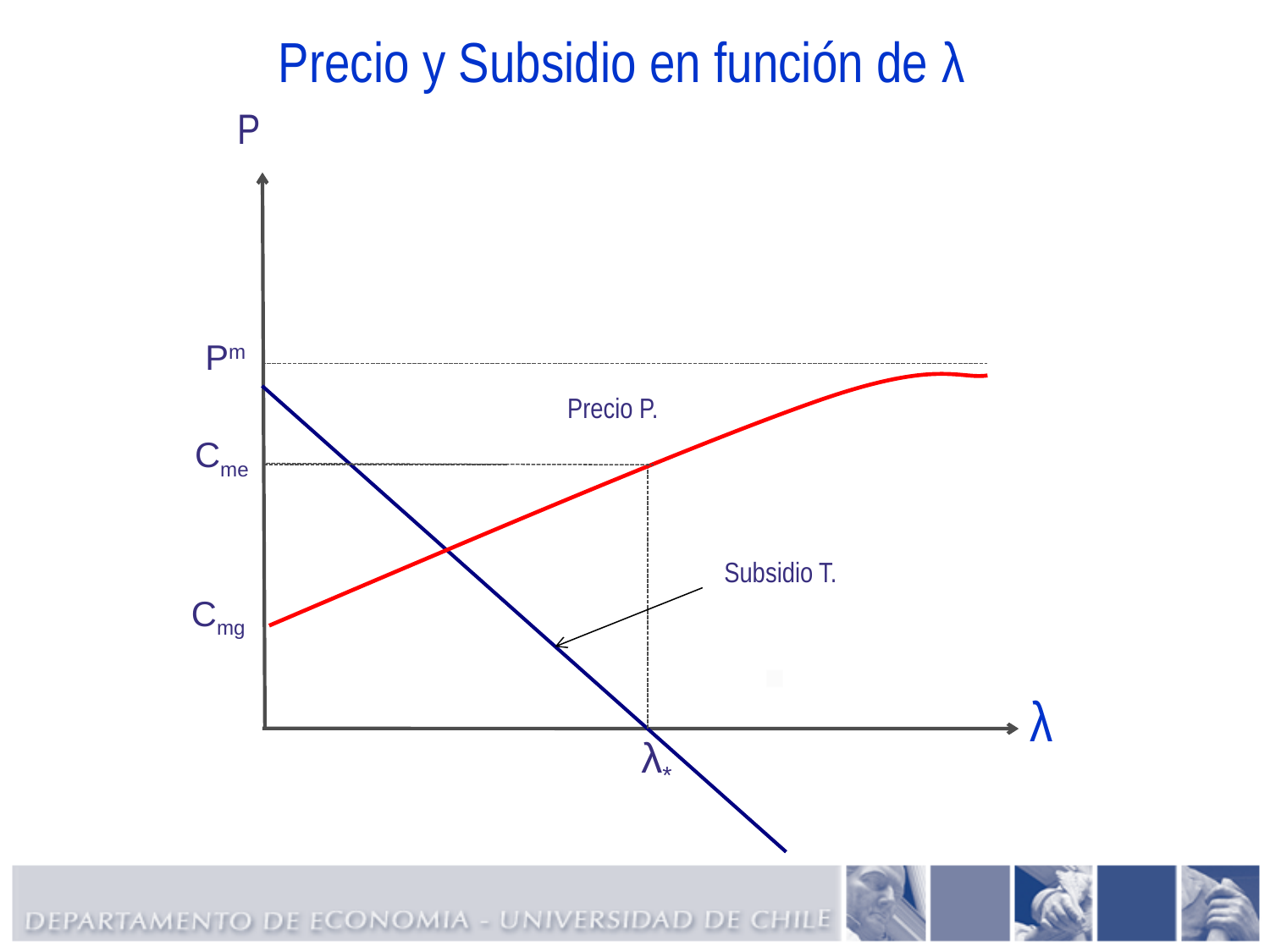

# Precio y Subsidio en función de λ
P

Pm
Precio P.
Cme
Subsidio T.
Cmg
λ
λ*